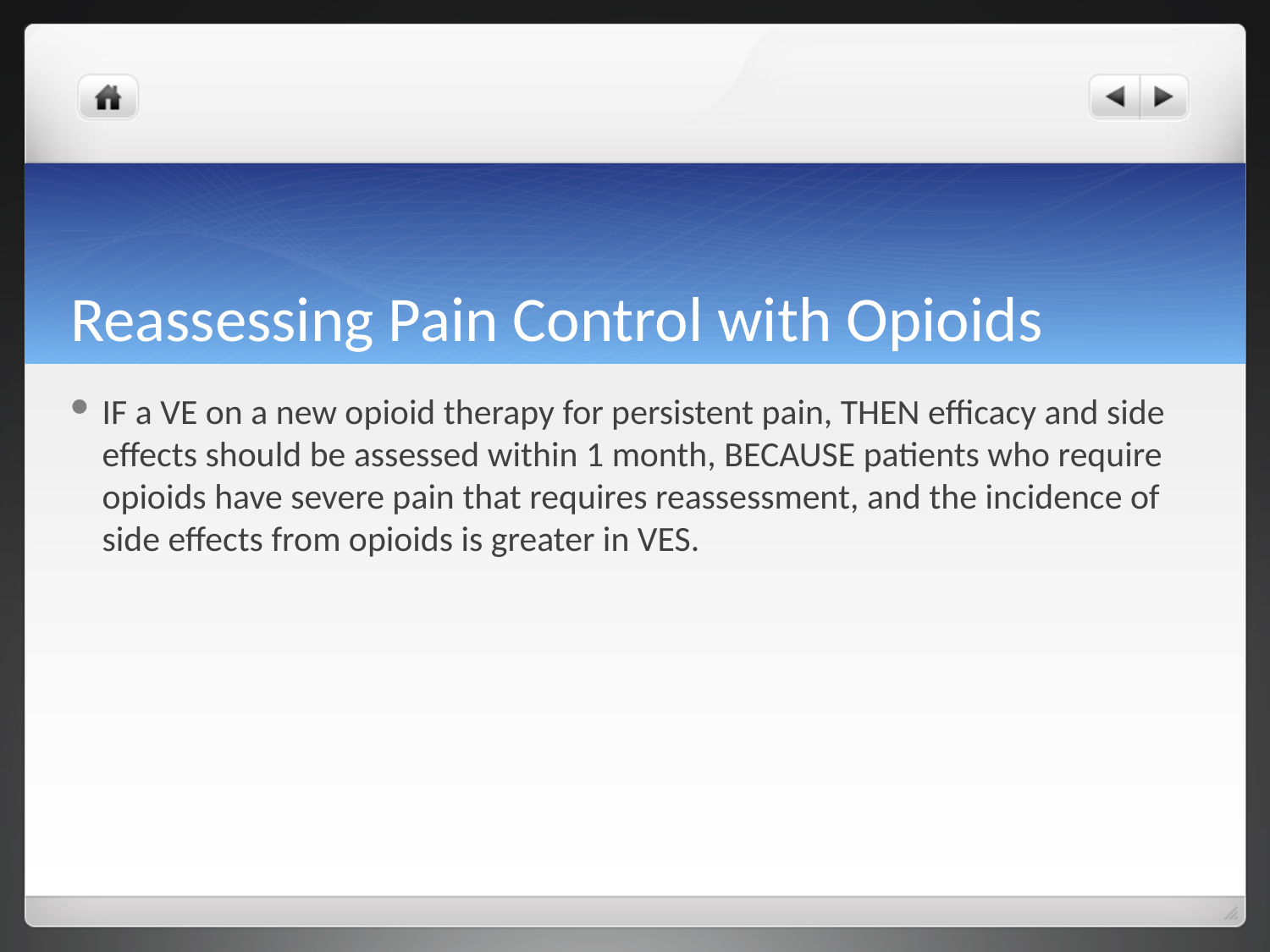

# Reassessing Pain Control with Opioids
IF a VE on a new opioid therapy for persistent pain, THEN efficacy and side effects should be assessed within 1 month, BECAUSE patients who require opioids have severe pain that requires reassessment, and the incidence of side effects from opioids is greater in VES.